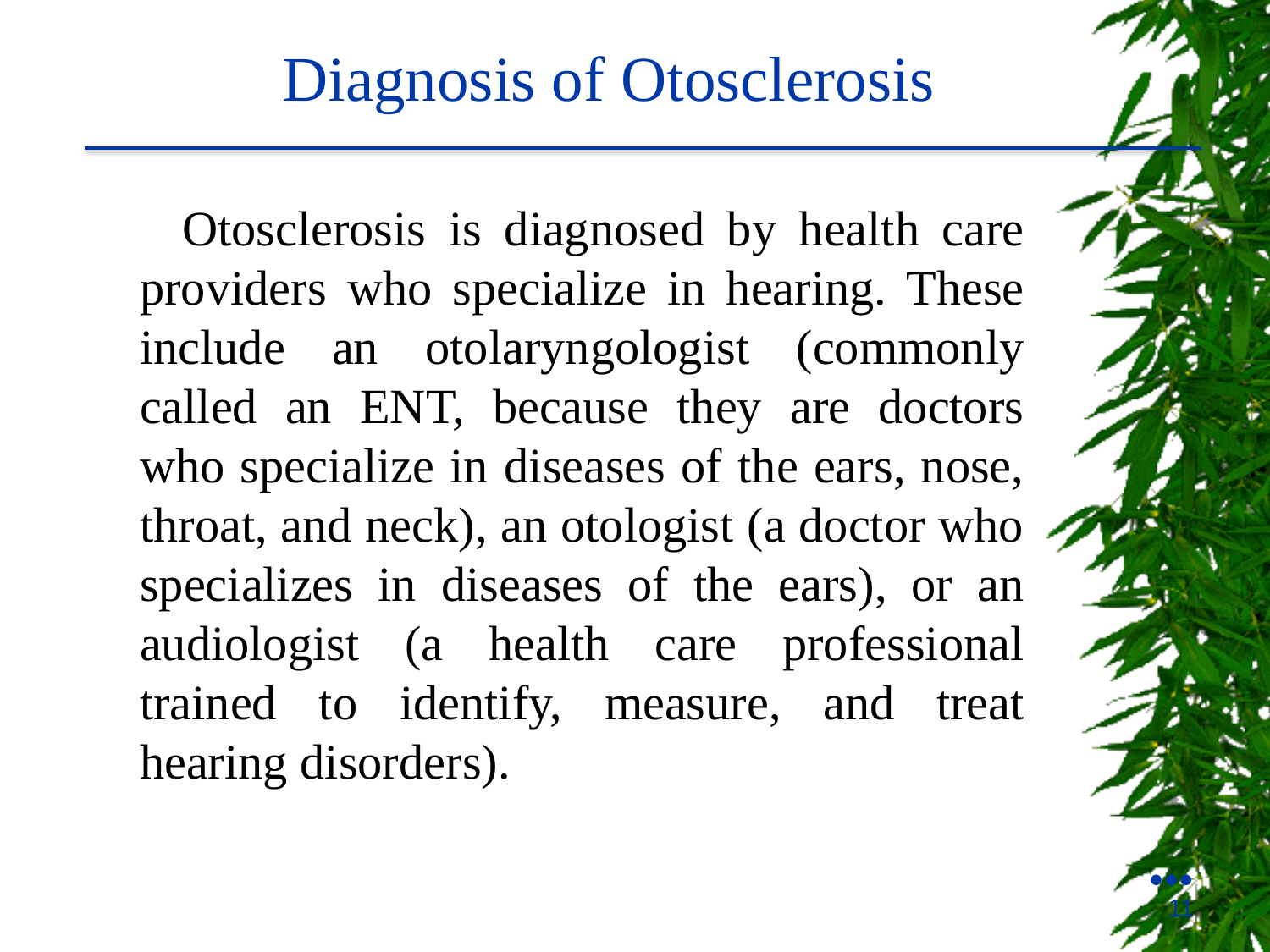

Diagnosis of Otosclerosis

    Otosclerosis is diagnosed by health care providers who specialize in hearing. These include an otolaryngologist (commonly called an ENT, because they are doctors who specialize in diseases of the ears, nose, throat, and neck), an otologist (a doctor who specializes in diseases of the ears), or an audiologist (a health care professional trained to identify, measure, and treat hearing disorders).
●●●
11